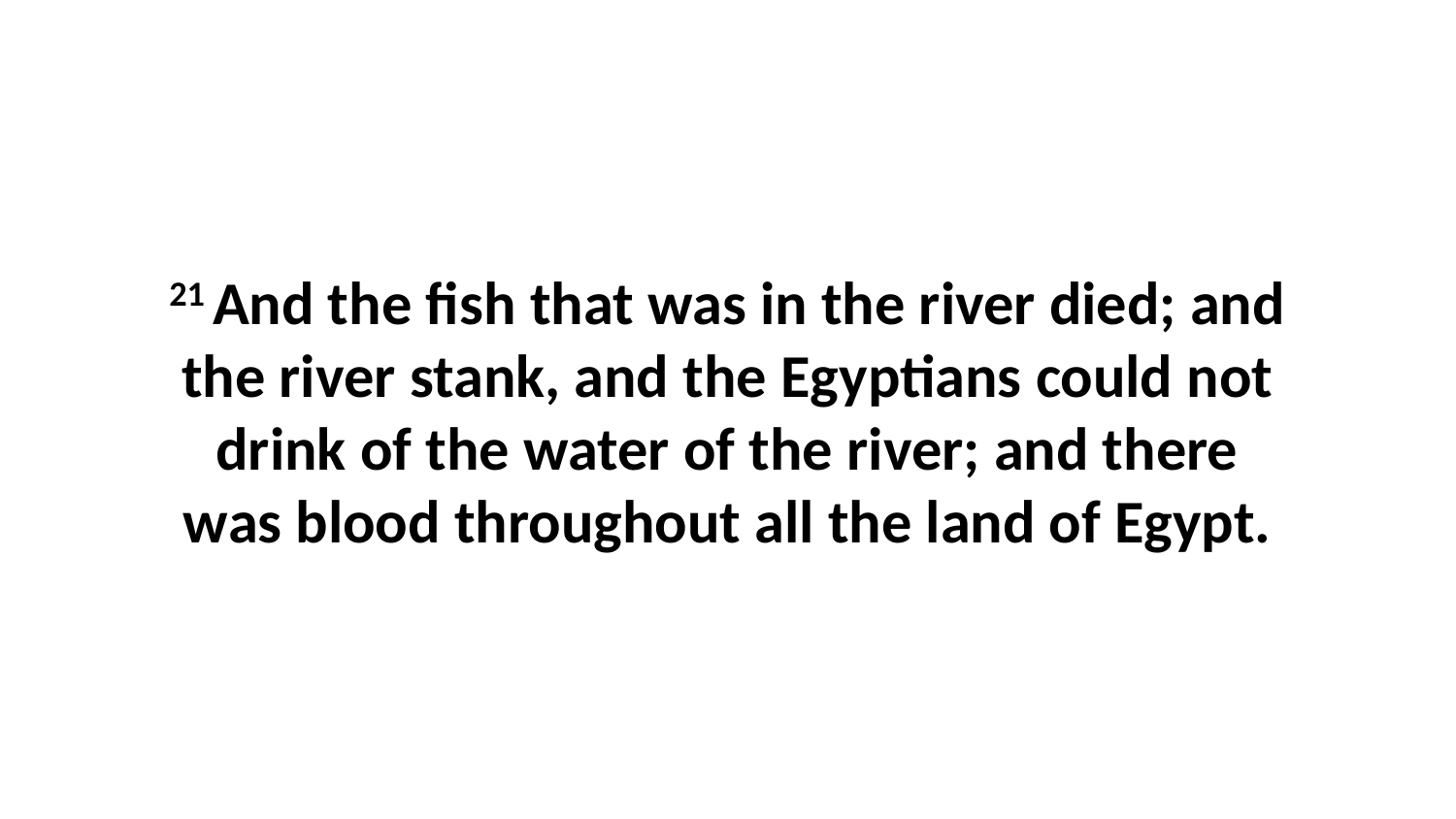

21 And the fish that was in the river died; and the river stank, and the Egyptians could not drink of the water of the river; and there was blood throughout all the land of Egypt.